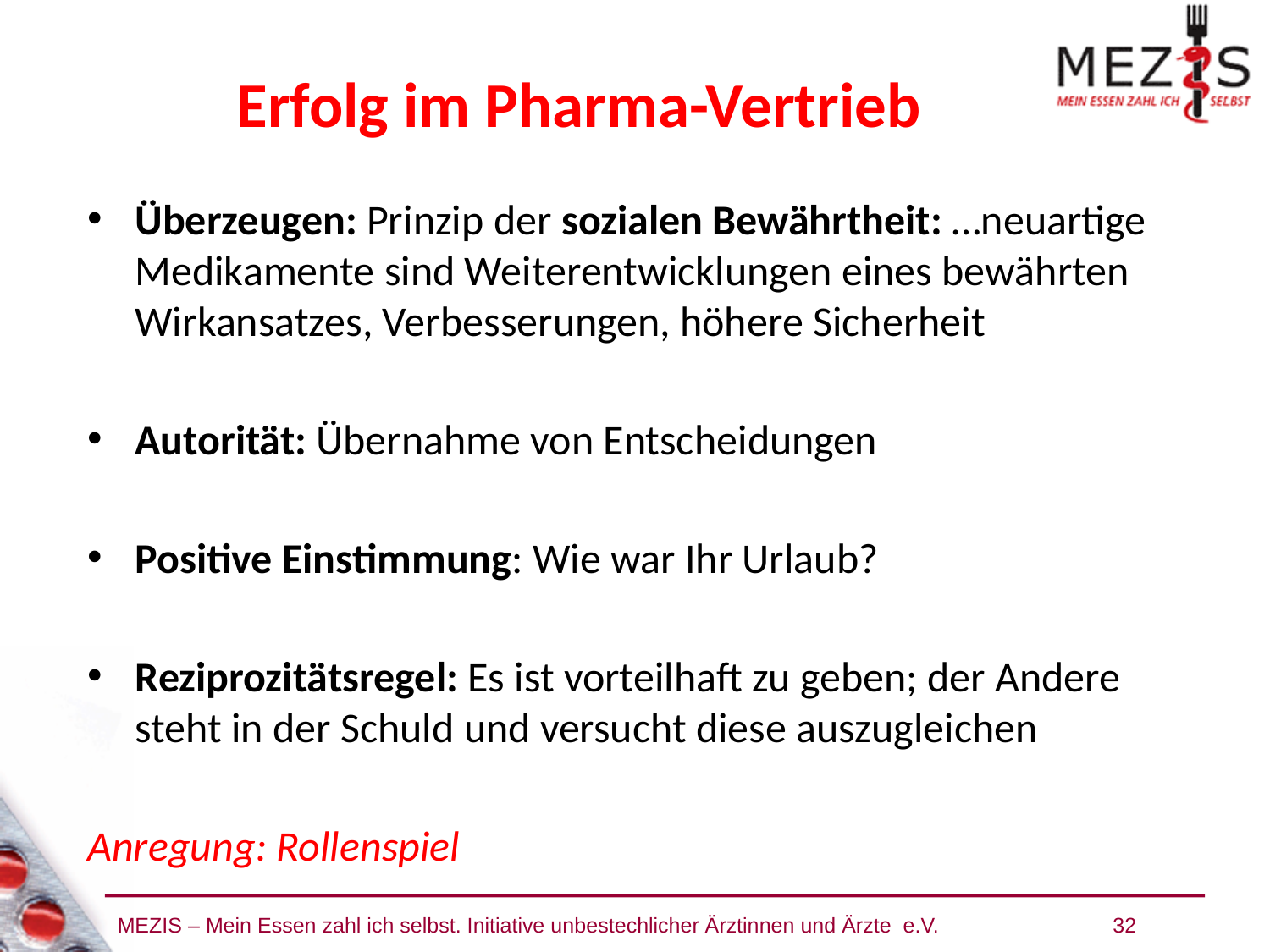

Erfolg im Pharma-Vertrieb
Überzeugen: Prinzip der sozialen Bewährtheit: …neuartige Medikamente sind Weiterentwicklungen eines bewährten Wirkansatzes, Verbesserungen, höhere Sicherheit

Autorität: Übernahme von Entscheidungen

Positive Einstimmung: Wie war Ihr Urlaub?

Reziprozitätsregel: Es ist vorteilhaft zu geben; der Andere steht in der Schuld und versucht diese auszugleichen

Anregung: Rollenspiel